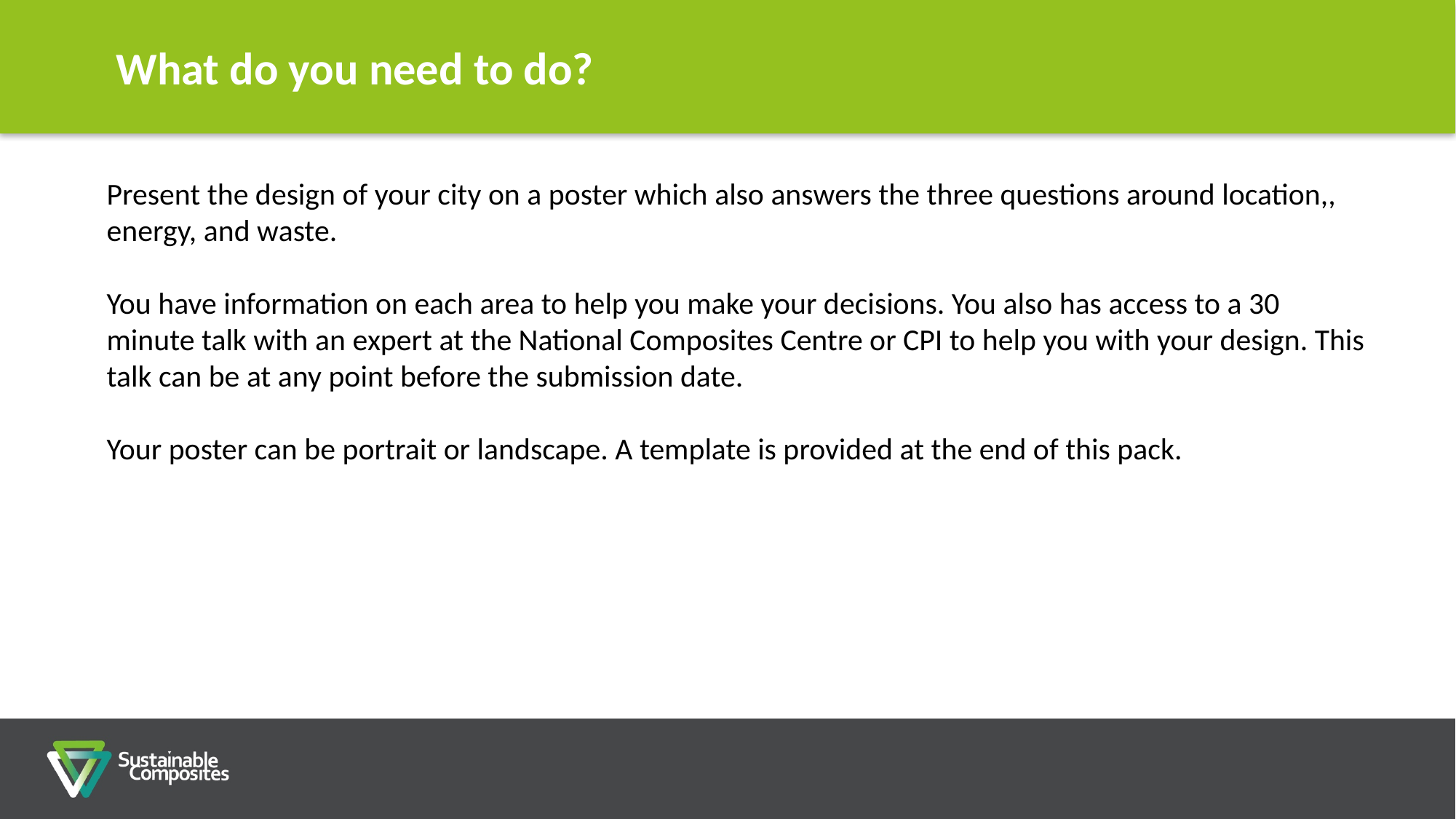

What do you need to do?
Present the design of your city on a poster which also answers the three questions around location,, energy, and waste.

You have information on each area to help you make your decisions. You also has access to a 30 minute talk with an expert at the National Composites Centre or CPI to help you with your design. This talk can be at any point before the submission date.

Your poster can be portrait or landscape. A template is provided at the end of this pack.